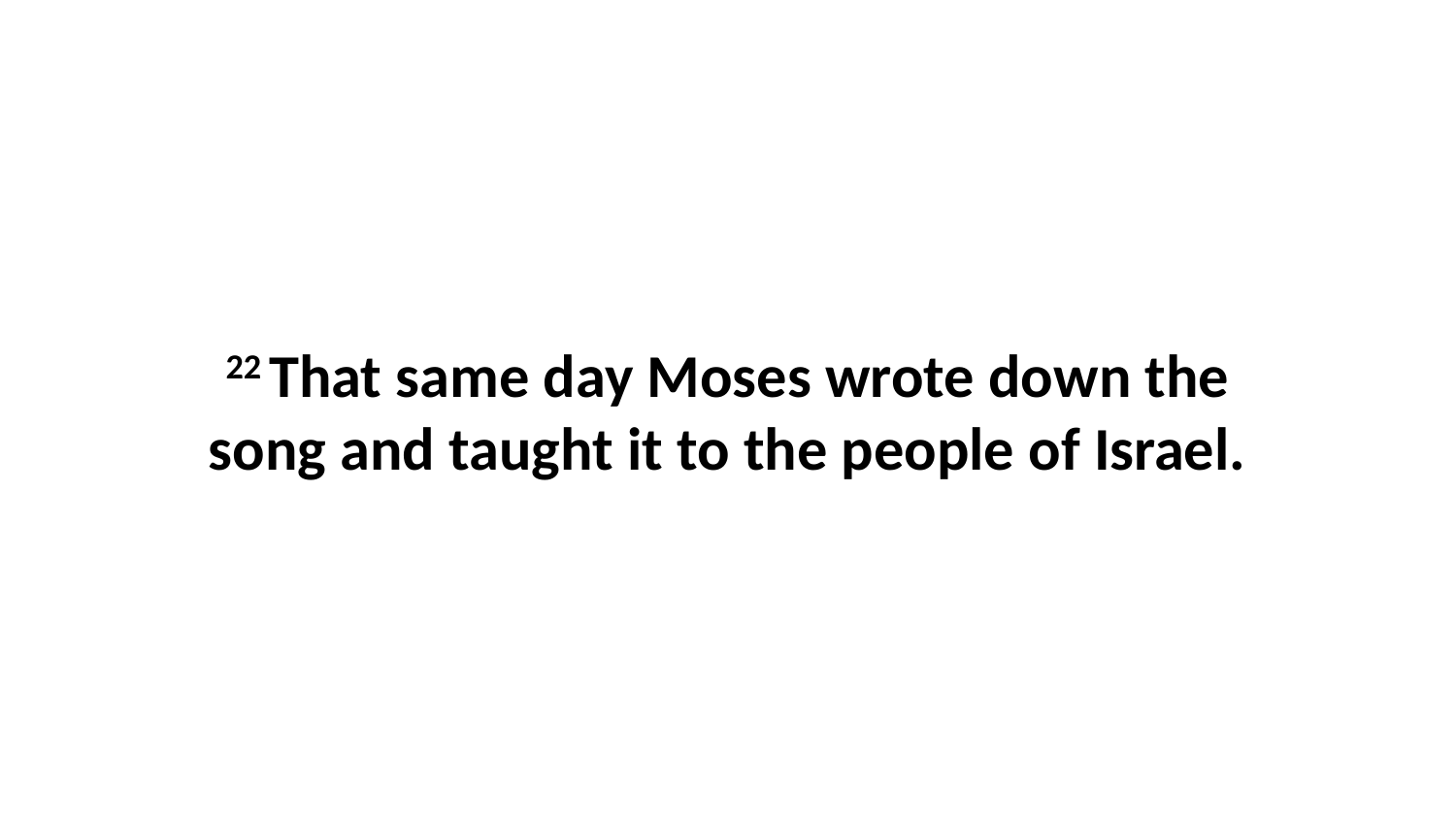

22 That same day Moses wrote down the song and taught it to the people of Israel.